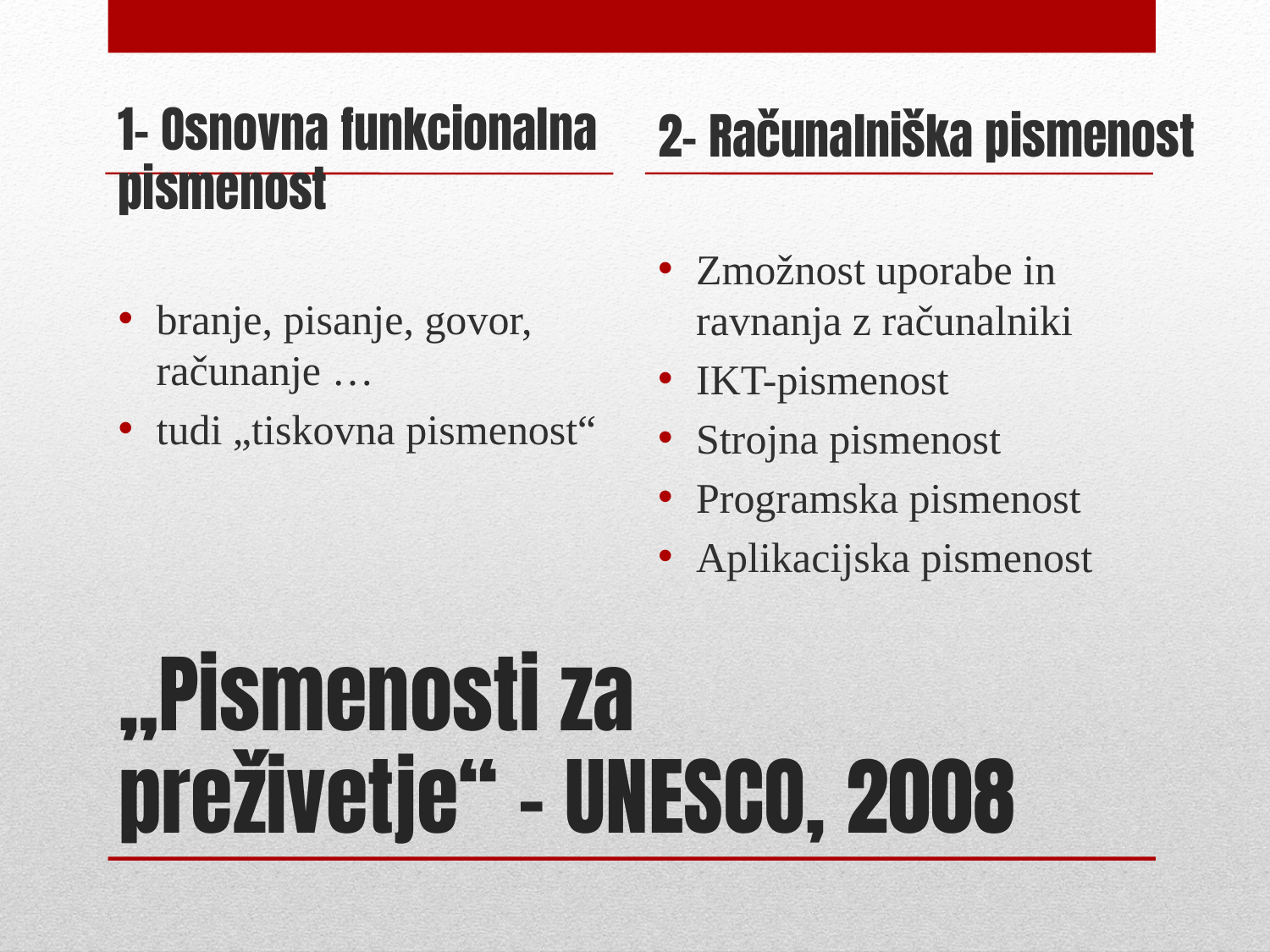

1- Osnovna funkcionalna pismenost
2- Računalniška pismenost
Zmožnost uporabe in ravnanja z računalniki
IKT-pismenost
Strojna pismenost
Programska pismenost
Aplikacijska pismenost
branje, pisanje, govor, računanje …
tudi „tiskovna pismenost“

# „Pismenosti za preživetje“ – UNESCO, 2008